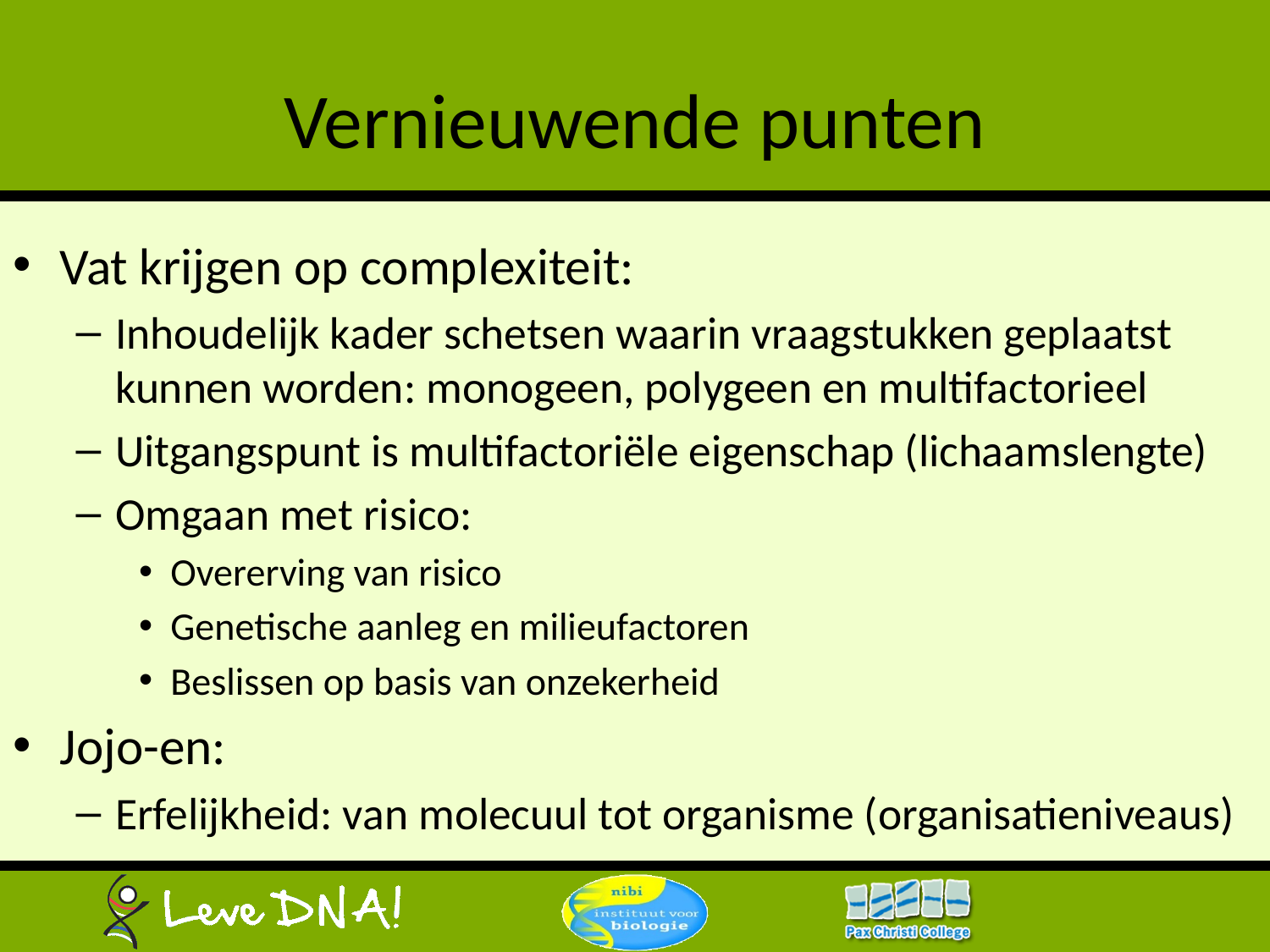

# Vernieuwende punten
Vat krijgen op complexiteit:
Inhoudelijk kader schetsen waarin vraagstukken geplaatst kunnen worden: monogeen, polygeen en multifactorieel
Uitgangspunt is multifactoriële eigenschap (lichaamslengte)
Omgaan met risico:
Overerving van risico
Genetische aanleg en milieufactoren
Beslissen op basis van onzekerheid
Jojo-en:
Erfelijkheid: van molecuul tot organisme (organisatieniveaus)